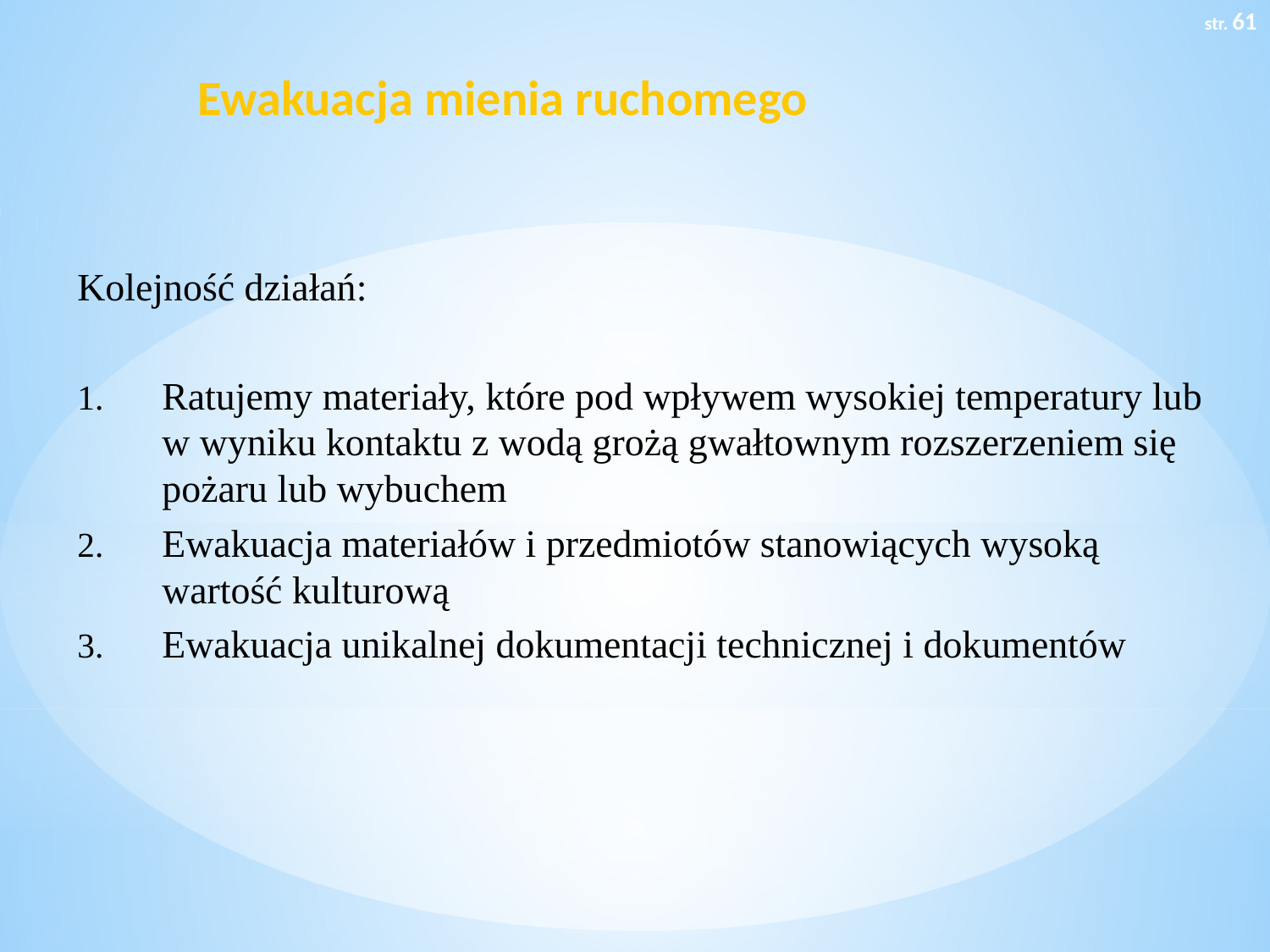

str. 61
# Ewakuacja mienia ruchomego
Kolejność działań:

Ratujemy materiały, które pod wpływem wysokiej temperatury lub w wyniku kontaktu z wodą grożą gwałtownym rozszerzeniem się pożaru lub wybuchem
Ewakuacja materiałów i przedmiotów stanowiących wysoką wartość kulturową
Ewakuacja unikalnej dokumentacji technicznej i dokumentów